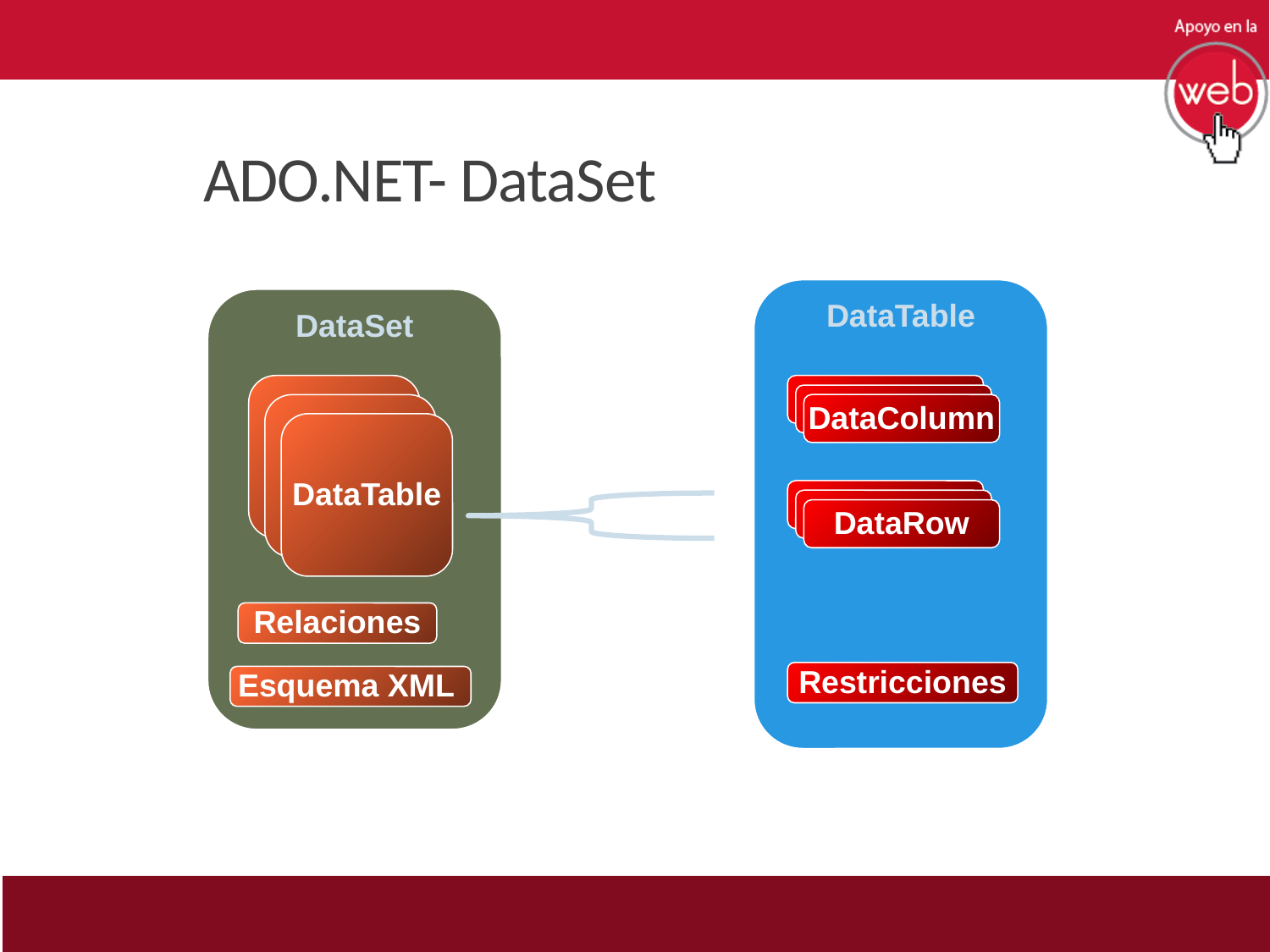

# ADO.NET- DataSet
DataTable
DataSet

DataColumn

DataTable

DataRow

Relaciones
Restricciones
Esquema XML